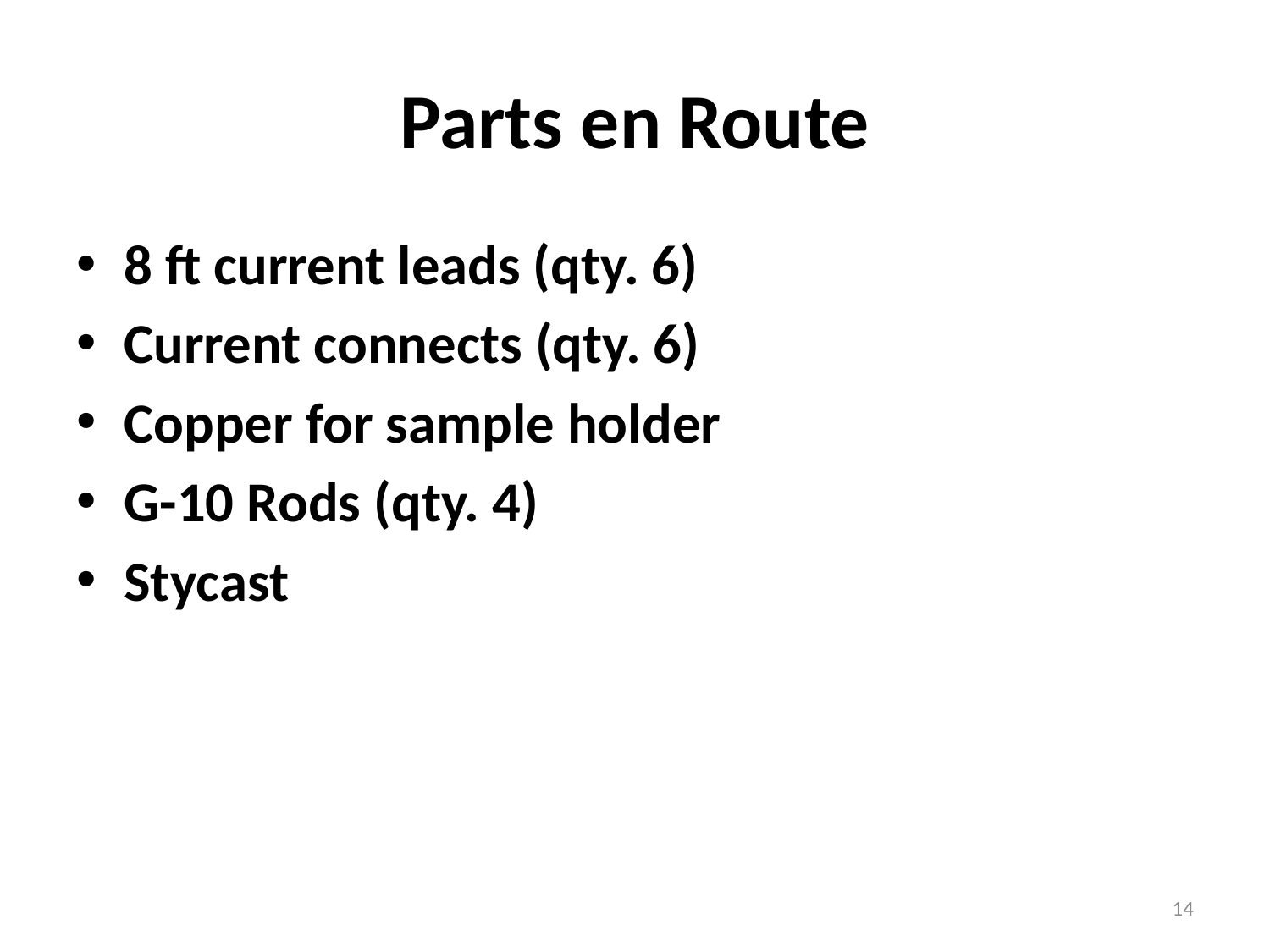

# Parts en Route
8 ft current leads (qty. 6)
Current connects (qty. 6)
Copper for sample holder
G-10 Rods (qty. 4)
Stycast

14